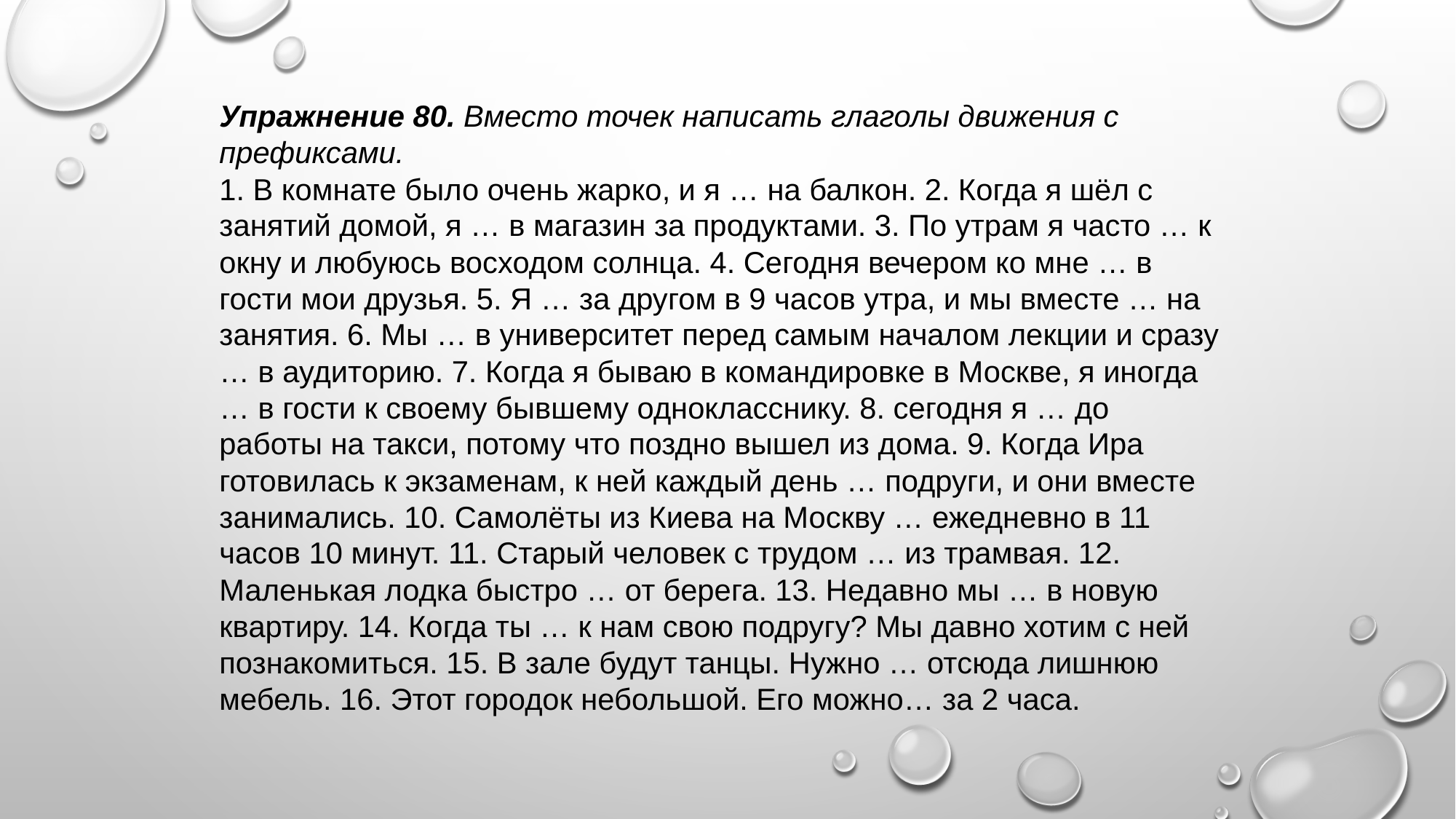

Упражнение 80. Вместо точек написать глаголы движения с
префиксами.
1. В комнате было очень жарко, и я … на балкон. 2. Когда я шёл с
занятий домой, я … в магазин за продуктами. 3. По утрам я часто … к
окну и любуюсь восходом солнца. 4. Сегодня вечером ко мне … в
гости мои друзья. 5. Я … за другом в 9 часов утра, и мы вместе … на
занятия. 6. Мы … в университет перед самым началом лекции и сразу
… в аудиторию. 7. Когда я бываю в командировке в Москве, я иногда
… в гости к своему бывшему однокласснику. 8. сегодня я … до
работы на такси, потому что поздно вышел из дома. 9. Когда Ира
готовилась к экзаменам, к ней каждый день … подруги, и они вместе
занимались. 10. Самолёты из Киева на Москву … ежедневно в 11
часов 10 минут. 11. Старый человек с трудом … из трамвая. 12.
Маленькая лодка быстро … от берега. 13. Недавно мы … в новую
квартиру. 14. Когда ты … к нам свою подругу? Мы давно хотим с ней
познакомиться. 15. В зале будут танцы. Нужно … отсюда лишнюю
мебель. 16. Этот городок небольшой. Его можно… за 2 часа.